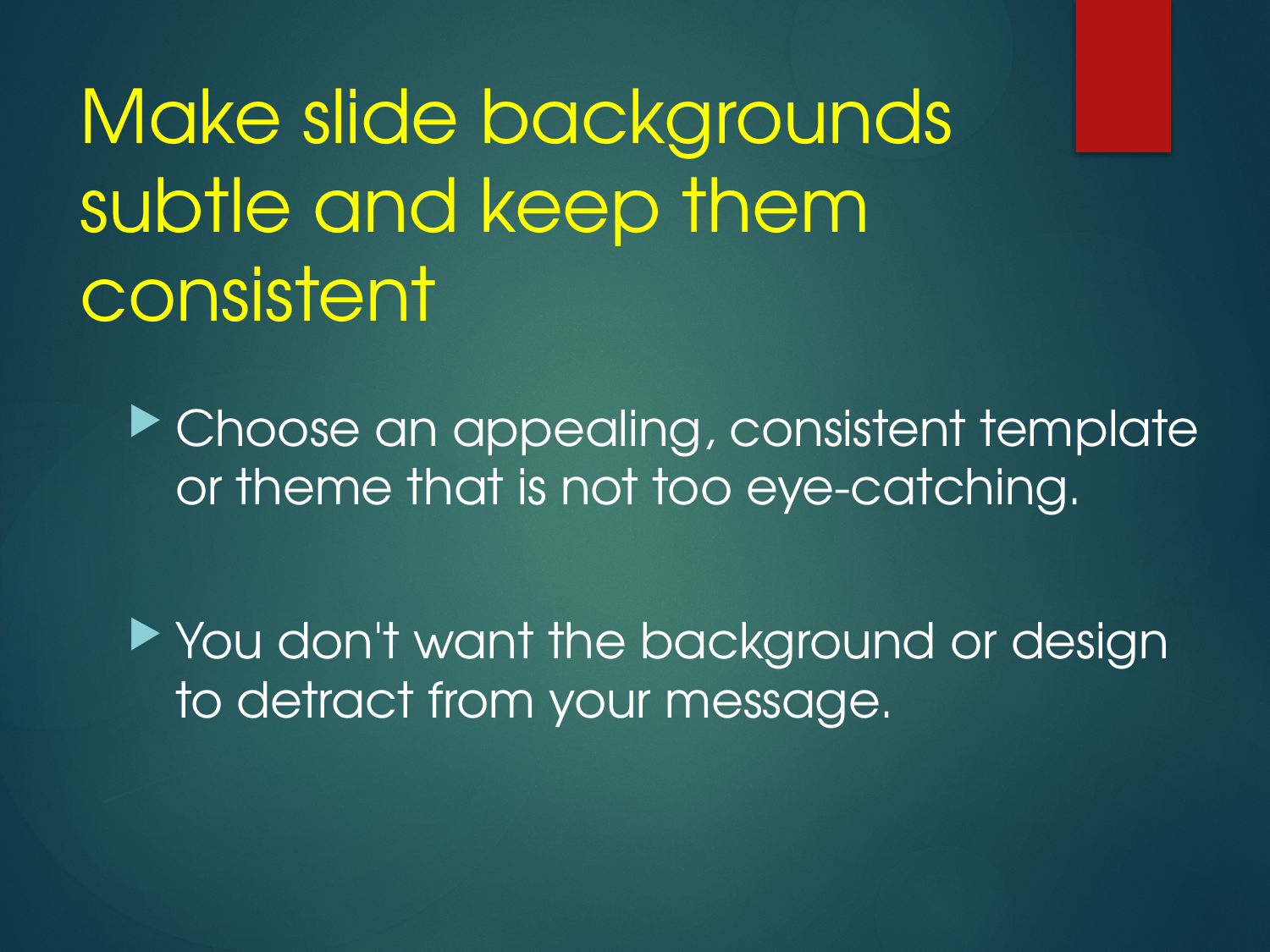

# Make slide backgrounds subtle and keep them consistent
Choose an appealing, consistent template or theme that is not too eye-catching.

You don't want the background or design to detract from your message.